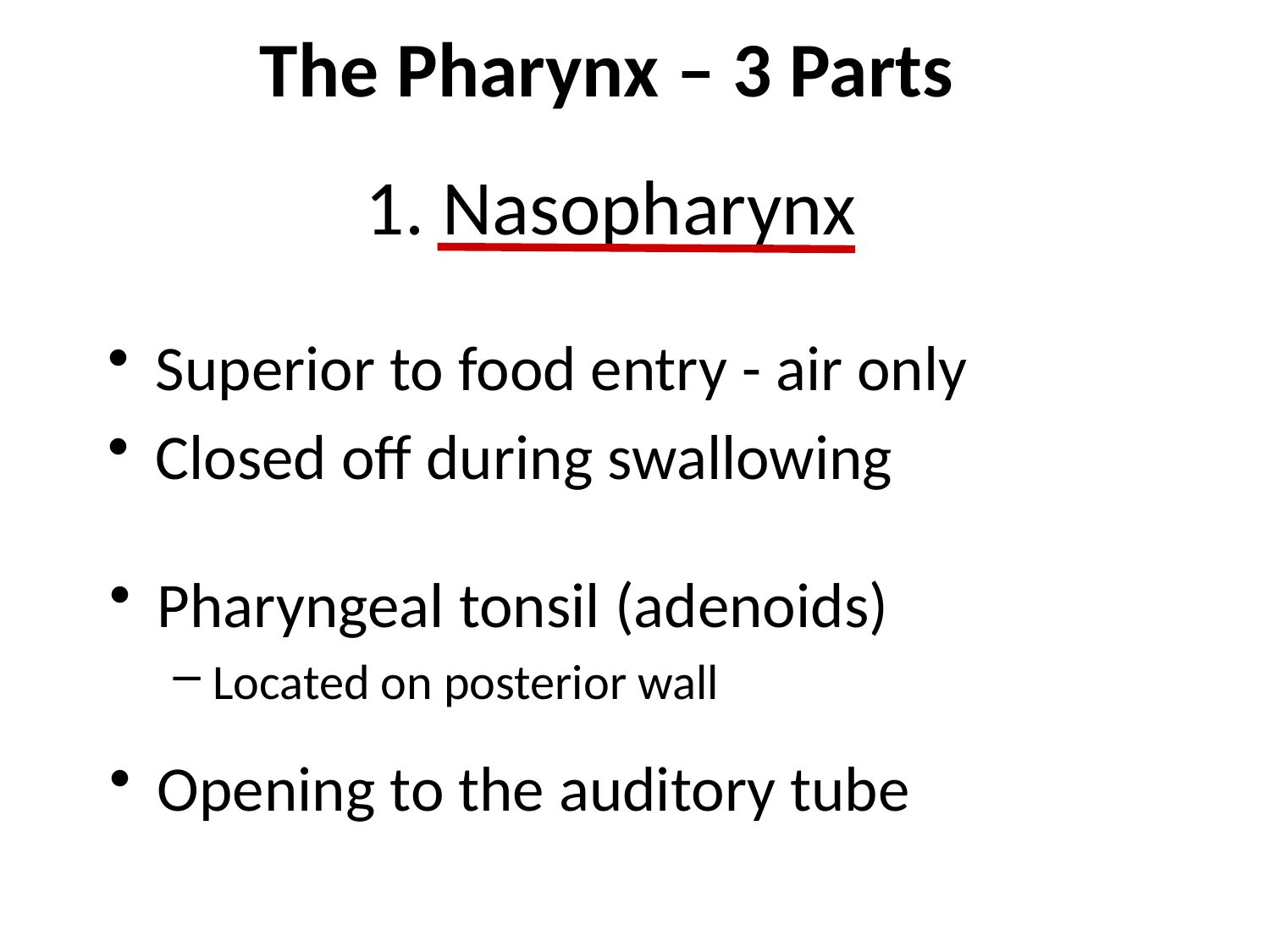

The Pharynx – 3 Parts
1. Nasopharynx

Superior to food entry - air only
Closed off during swallowing
Pharyngeal tonsil (adenoids)
Located on posterior wall
Opening to the auditory tube